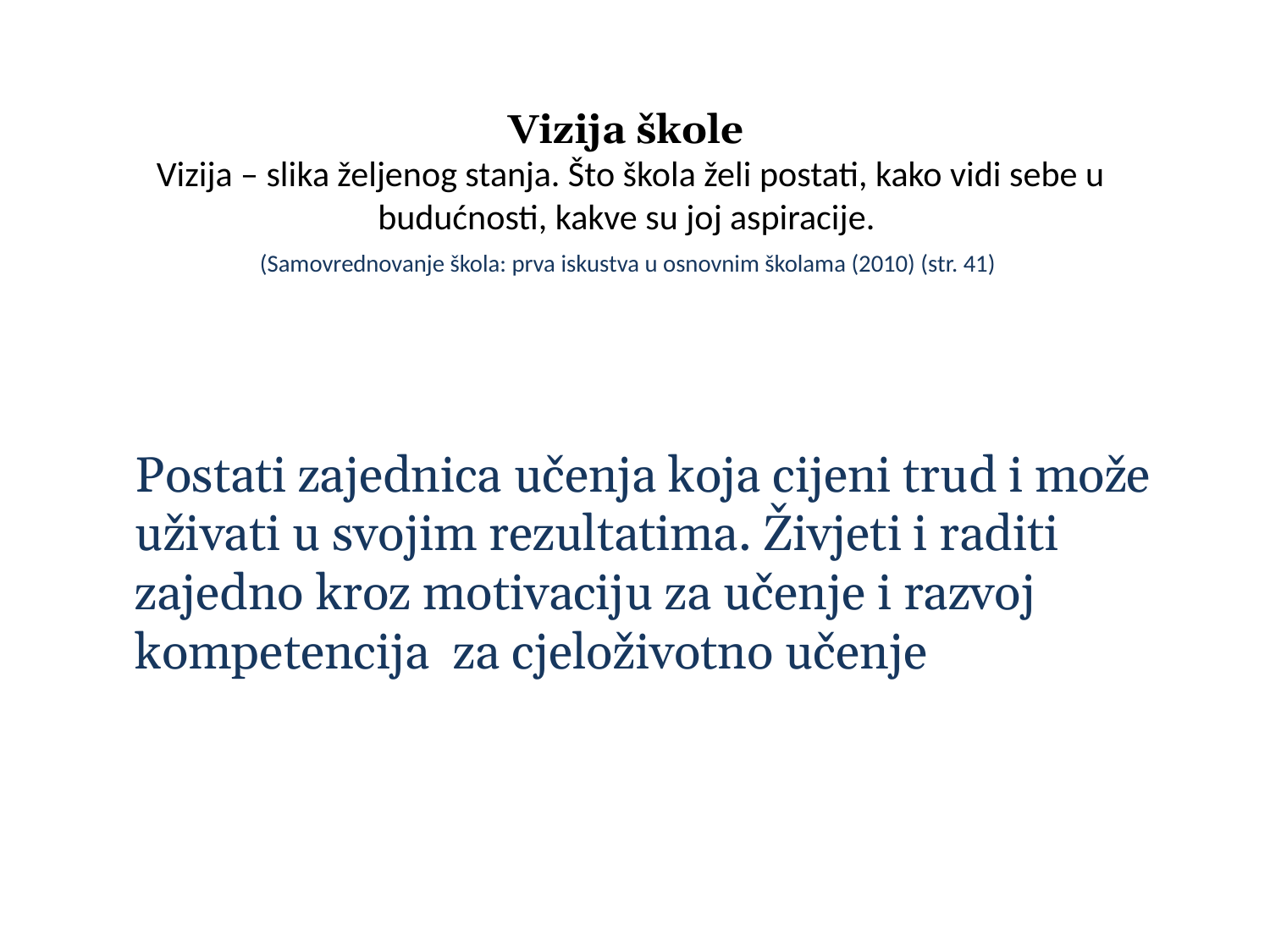

# Vizija škole Vizija – slika željenog stanja. Što škola želi postati, kako vidi sebe u budućnosti, kakve su joj aspiracije. (Samovrednovanje škola: prva iskustva u osnovnim školama (2010) (str. 41)
Postati zajednica učenja koja cijeni trud i može uživati u svojim rezultatima. Živjeti i raditi zajedno kroz motivaciju za učenje i razvoj kompetencija  za cjeloživotno učenje